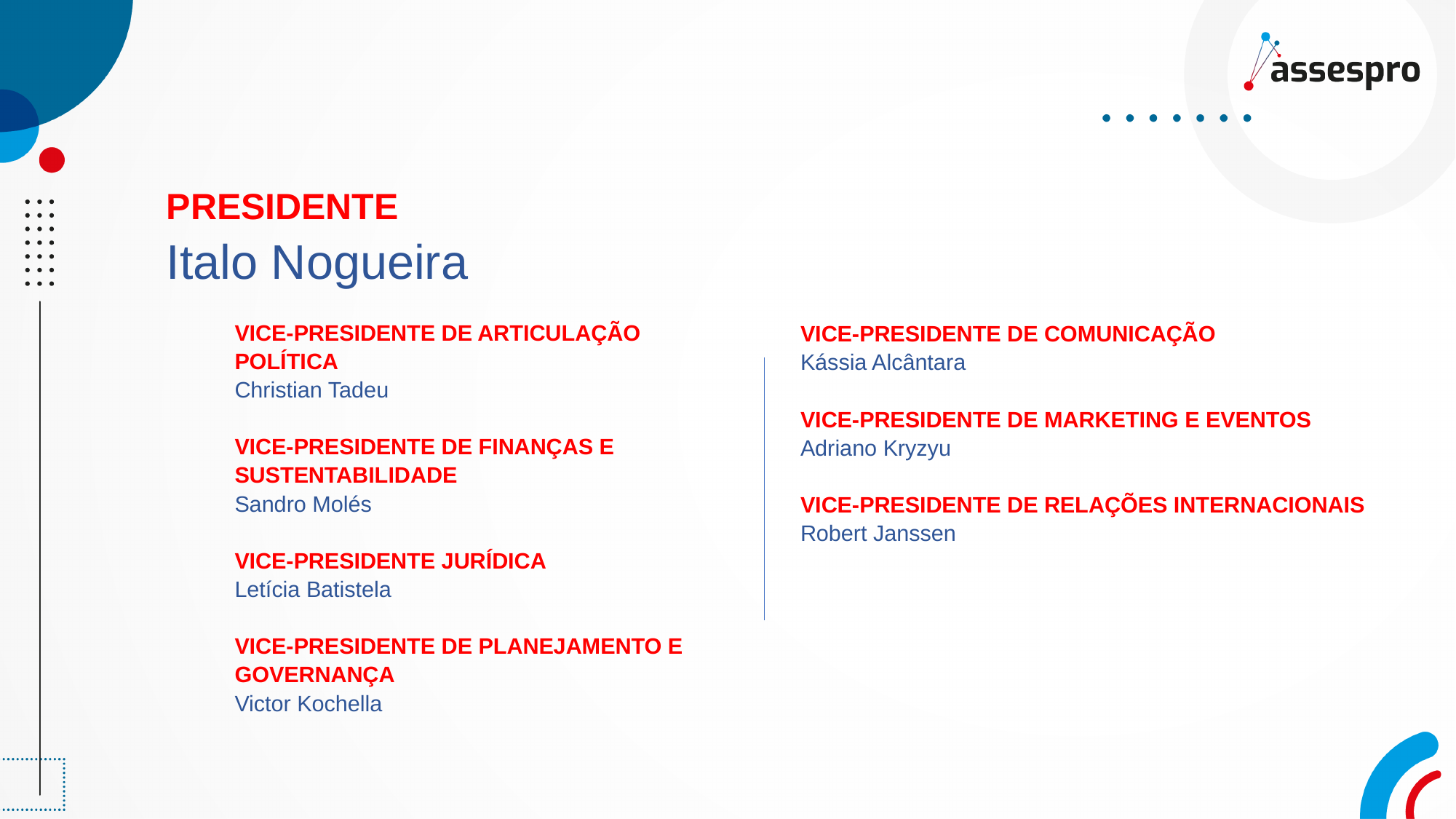

PRESIDENTE
Italo Nogueira
VICE-PRESIDENTE DE ARTICULAÇÃO POLÍTICA
Christian Tadeu

VICE-PRESIDENTE DE FINANÇAS E SUSTENTABILIDADE
Sandro Molés

VICE-PRESIDENTE JURÍDICA
Letícia Batistela

VICE-PRESIDENTE DE PLANEJAMENTO E GOVERNANÇA
Victor Kochella

VICE-PRESIDENTE DE COMUNICAÇÃO
Kássia Alcântara

VICE-PRESIDENTE DE MARKETING E EVENTOS
Adriano Kryzyu

VICE-PRESIDENTE DE RELAÇÕES INTERNACIONAIS
Robert Janssen